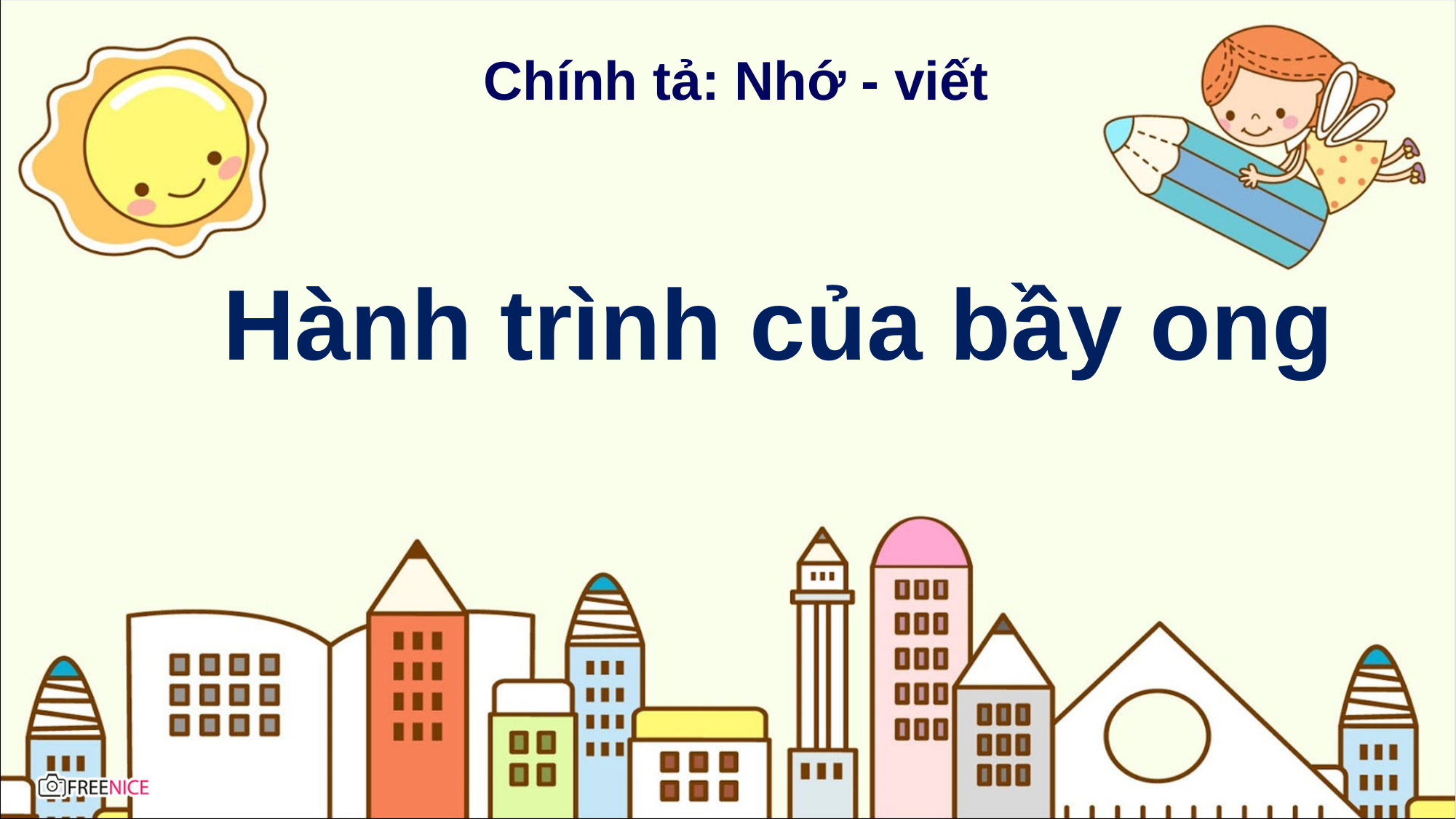

Chính tả: Nhớ - viết
Hành trình của bầy ong